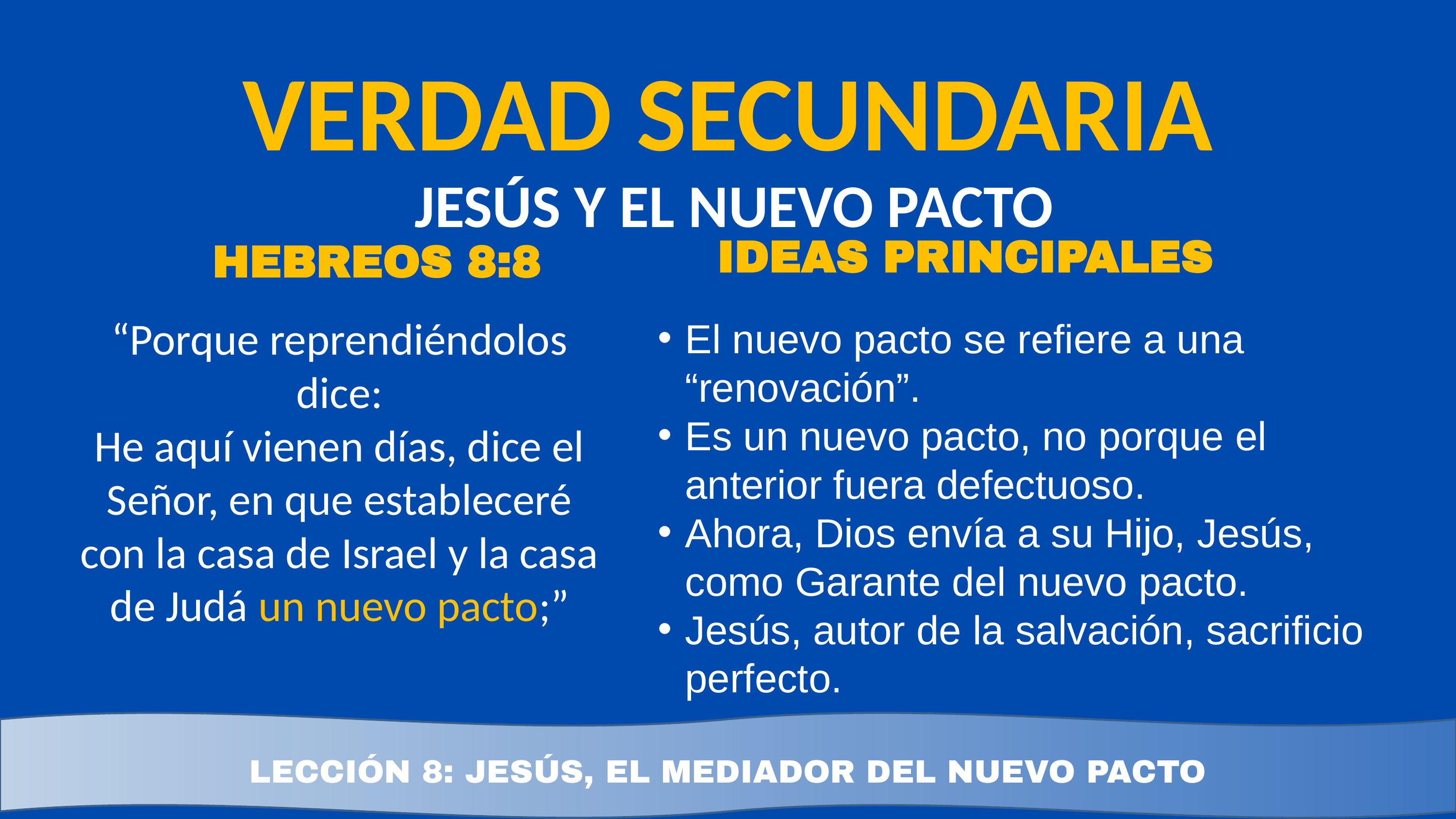

VERDAD SECUNDARIA
JESÚS Y EL NUEVO PACTO
IDEAS PRINCIPALES
HEBREOS 8:8
“Porque reprendiéndolos dice:
He aquí vienen días, dice el Señor, en que estableceré con la casa de Israel y la casa de Judá un nuevo pacto;”
El nuevo pacto se refiere a una “renovación”.
Es un nuevo pacto, no porque el anterior fuera defectuoso.
Ahora, Dios envía a su Hijo, Jesús, como Garante del nuevo pacto.
Jesús, autor de la salvación, sacrificio perfecto.

LECCIÓN 8: JESÚS, EL MEDIADOR DEL NUEVO PACTO